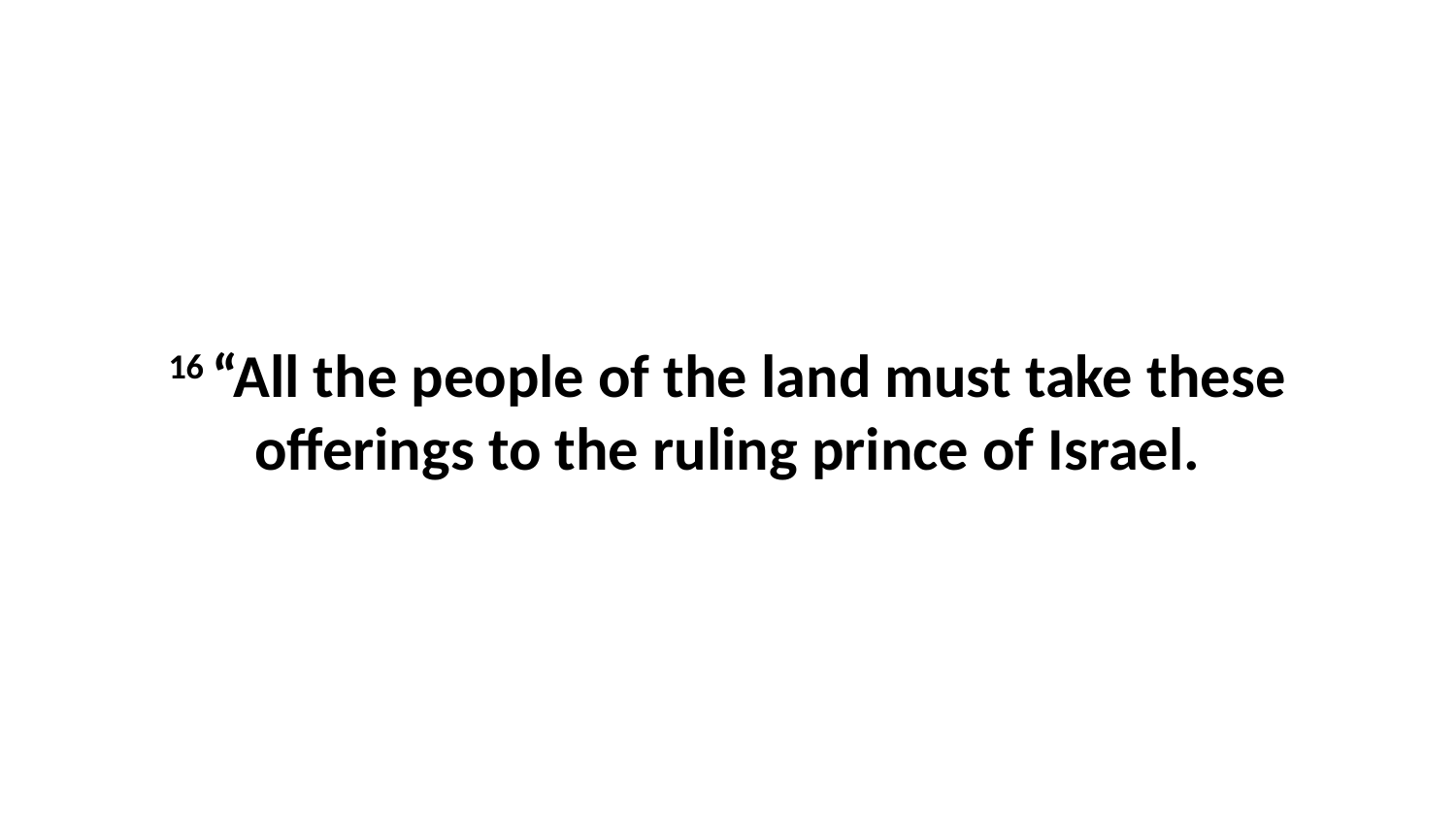

16 “All the people of the land must take these offerings to the ruling prince of Israel.